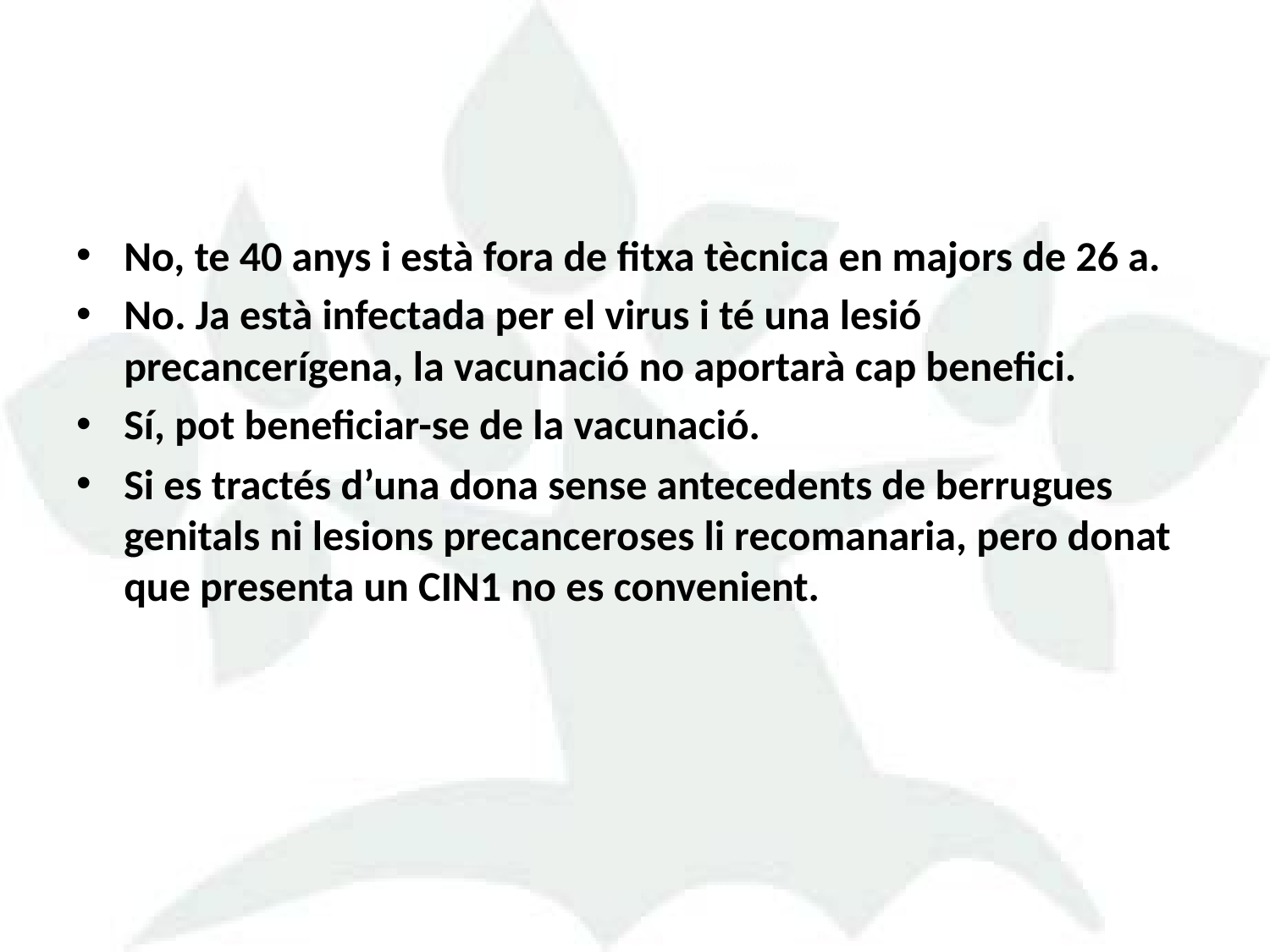

#
No, te 40 anys i està fora de fitxa tècnica en majors de 26 a.
No. Ja està infectada per el virus i té una lesió precancerígena, la vacunació no aportarà cap benefici.
Sí, pot beneficiar-se de la vacunació.
Si es tractés d’una dona sense antecedents de berrugues genitals ni lesions precanceroses li recomanaria, pero donat que presenta un CIN1 no es convenient.